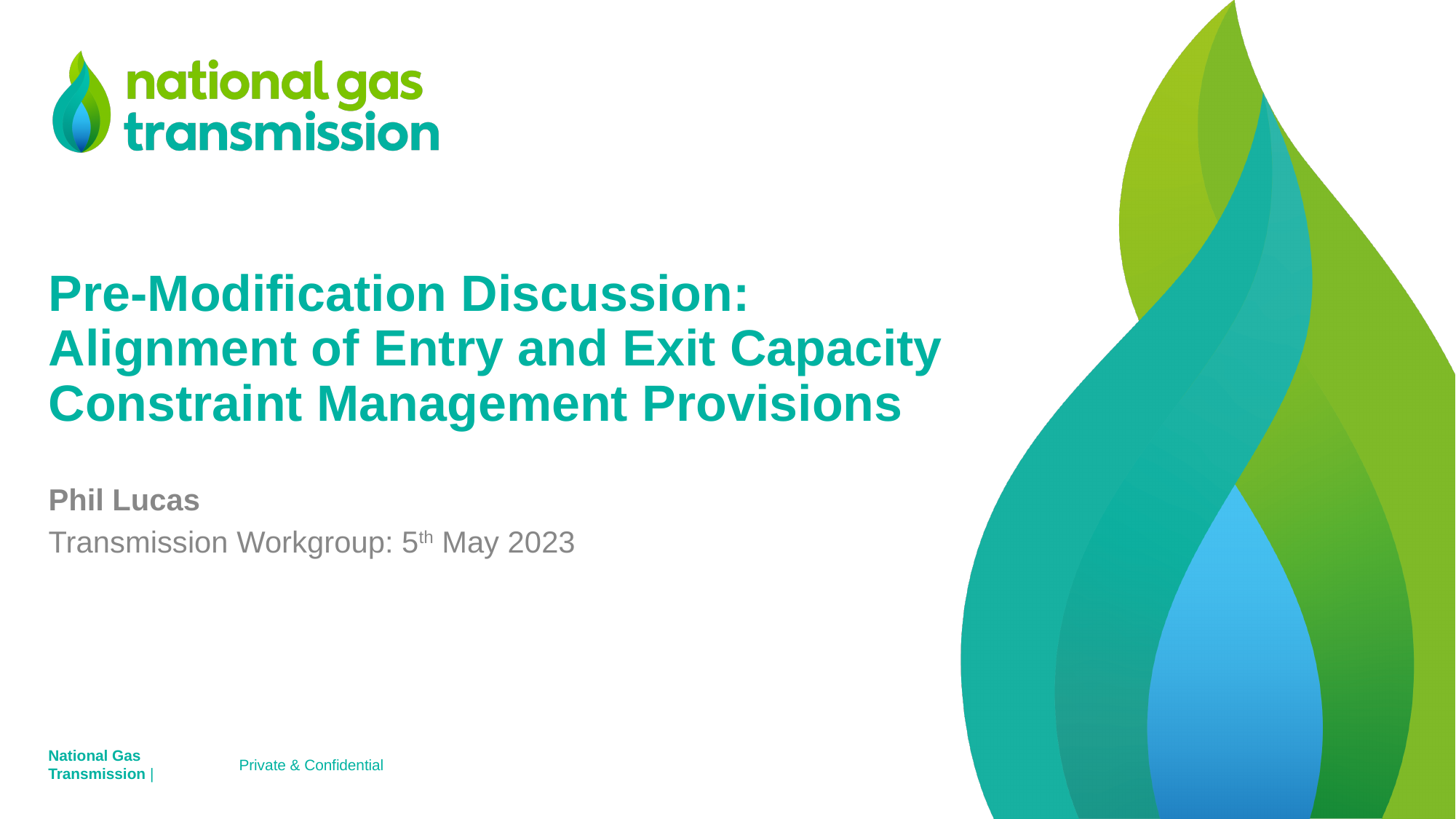

# Pre-Modification Discussion: Alignment of Entry and Exit Capacity Constraint Management Provisions
Phil Lucas
Transmission Workgroup: 5th May 2023
National Gas Transmission |
Private & Confidential